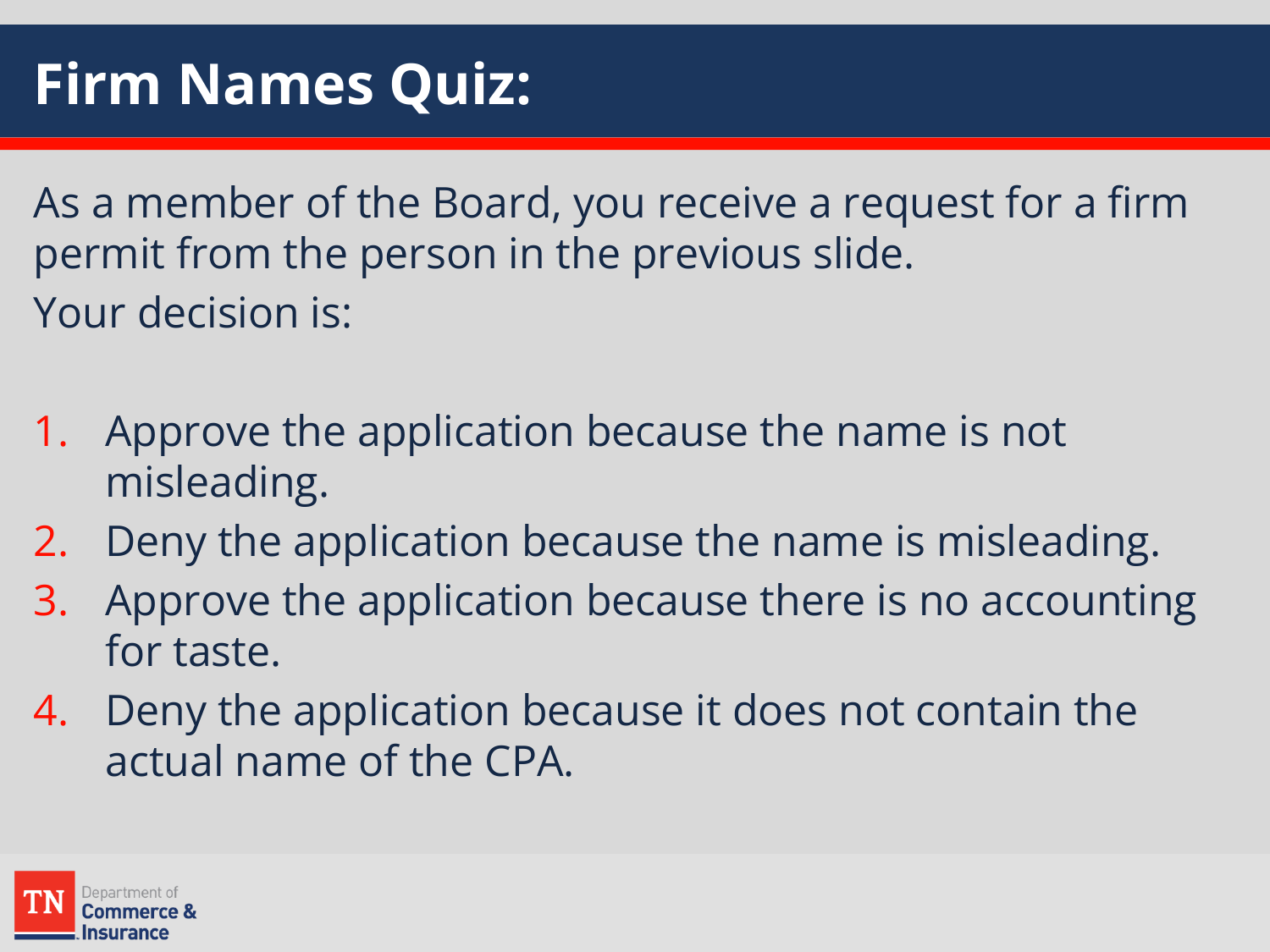

# Firm Names Quiz:
As a member of the Board, you receive a request for a firm permit from the person in the previous slide.
Your decision is:

Approve the application because the name is not misleading.
Deny the application because the name is misleading.
Approve the application because there is no accounting for taste.
Deny the application because it does not contain the actual name of the CPA.